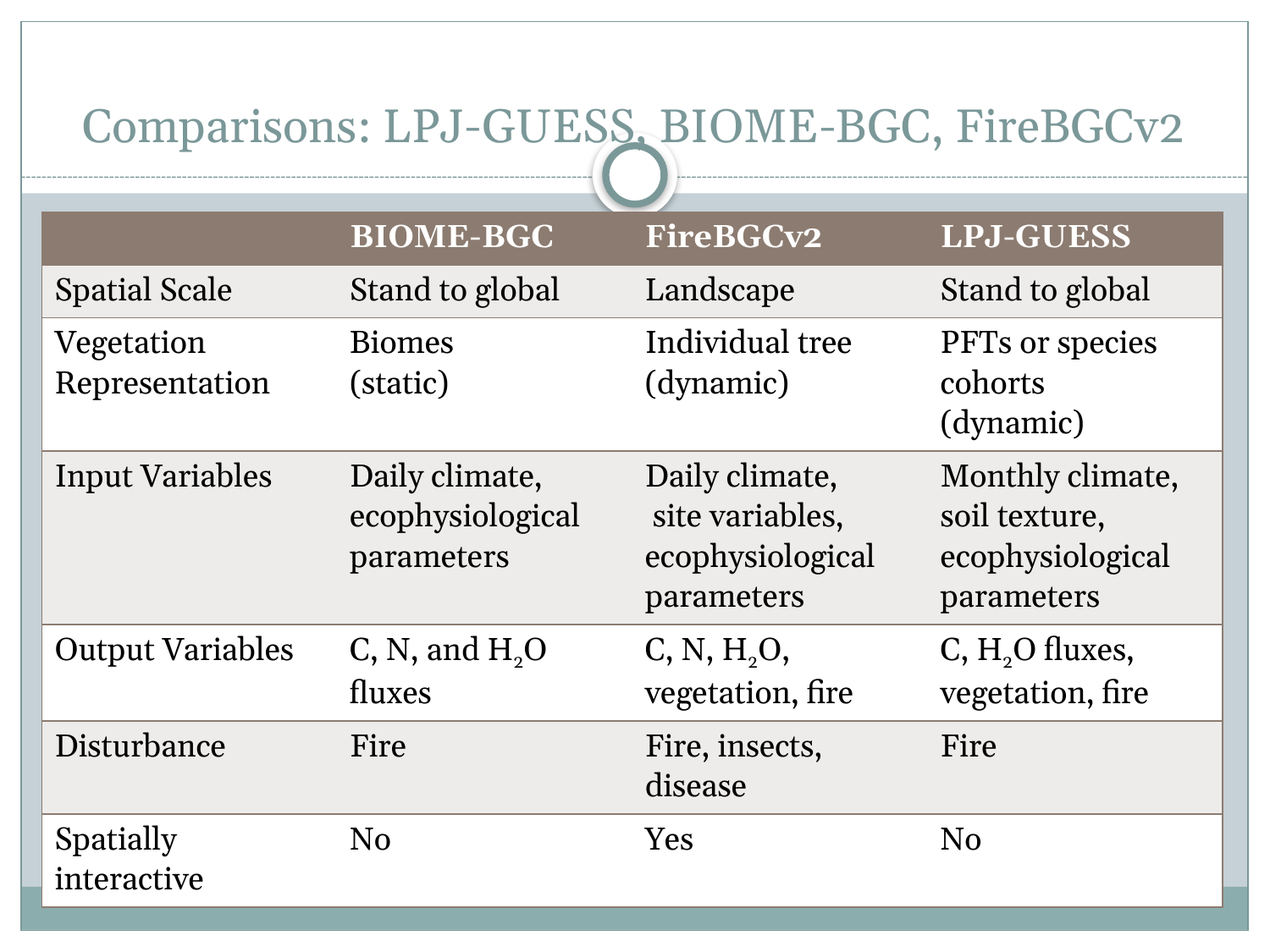

# Comparisons: LPJ-GUESS, BIOME-BGC, FireBGCv2
|  | BIOME-BGC | FireBGCv2 | LPJ-GUESS |
| --- | --- | --- | --- |
| Spatial Scale | Stand to global | Landscape | Stand to global |
| Vegetation Representation | Biomes (static) | Individual tree (dynamic) | PFTs or species cohorts (dynamic) |
| Input Variables | Daily climate, ecophysiological parameters | Daily climate, site variables, ecophysiological parameters | Monthly climate, soil texture, ecophysiological parameters |
| Output Variables | C, N, and H2O fluxes | C, N, H2O, vegetation, fire | C, H2O fluxes, vegetation, fire |
| Disturbance | Fire | Fire, insects, disease | Fire |
| Spatially interactive | No | Yes | No |